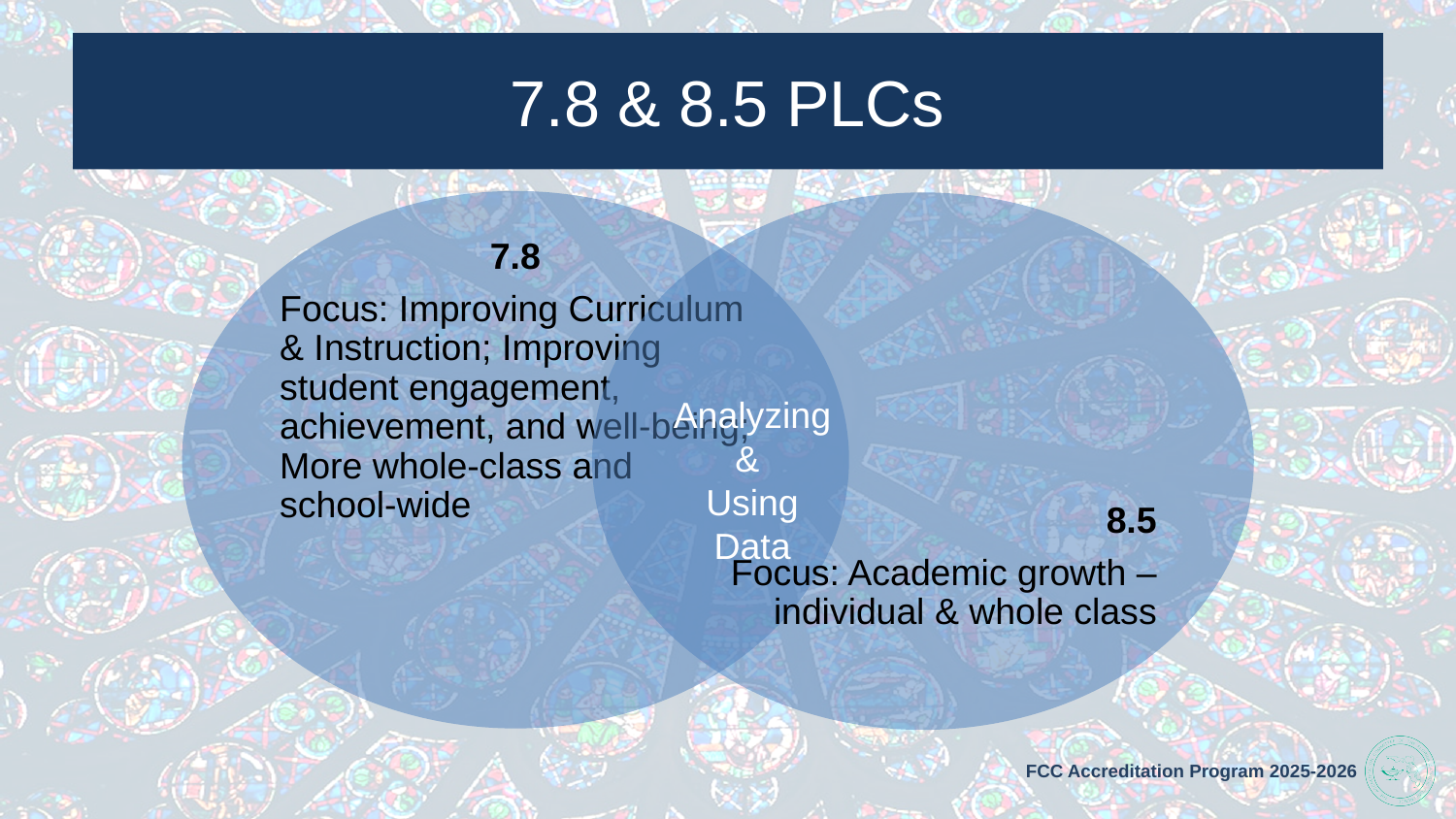

# 7.8 & 8.5 PLCs
7.8
Focus: Improving Curriculum & Instruction; Improving student engagement, achievement, and well-being; More whole-class and school-wide

8.5
Focus: Academic growth – individual & whole class
Analyzing &
Using Data